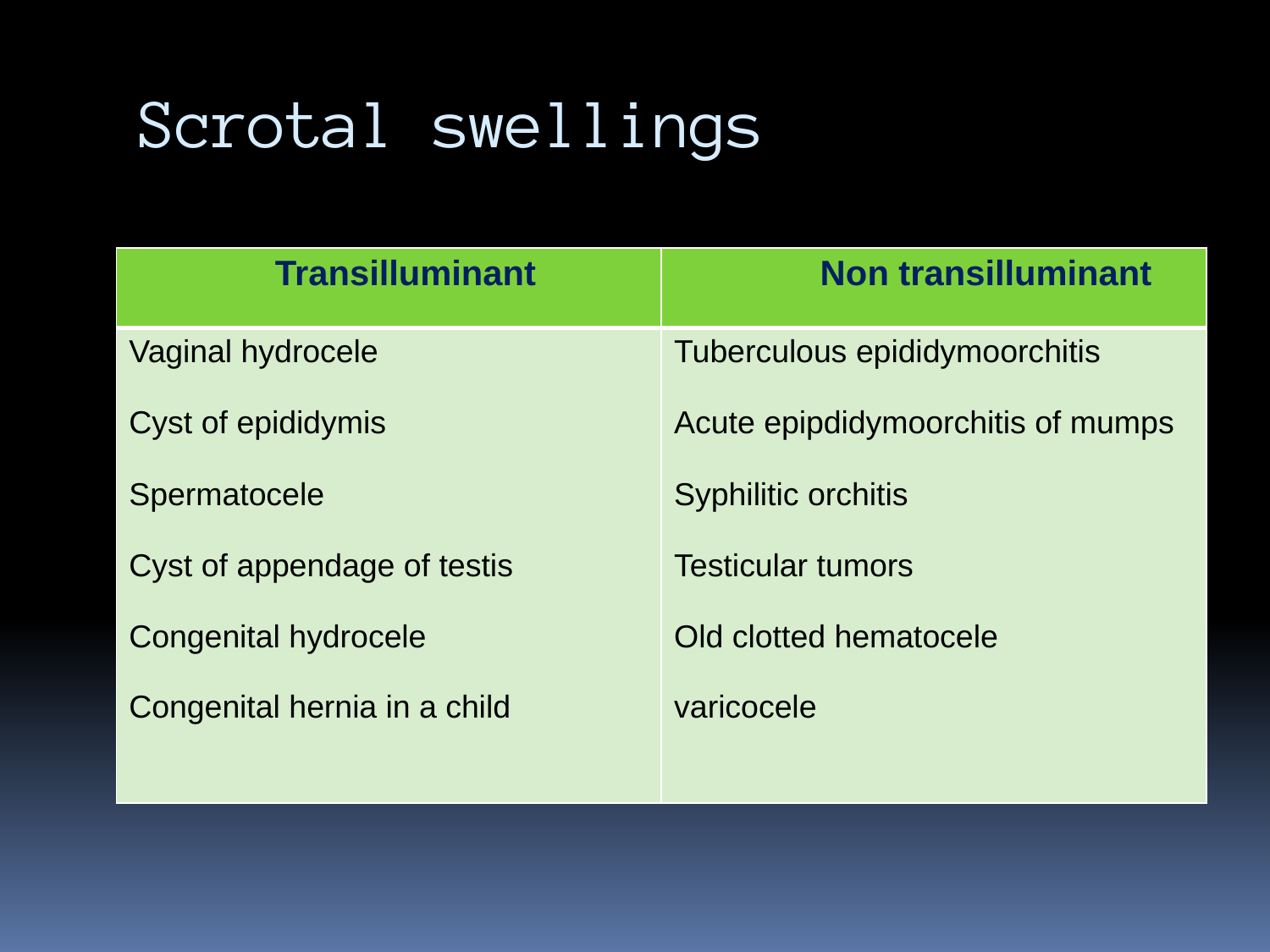

# Scrotal swellings
| Transilluminant | Non transilluminant |
| --- | --- |
| Vaginal hydrocele Cyst of epididymis Spermatocele Cyst of appendage of testis Congenital hydrocele Congenital hernia in a child | Tuberculous epididymoorchitis Acute epipdidymoorchitis of mumps Syphilitic orchitis Testicular tumors Old clotted hematocele varicocele |